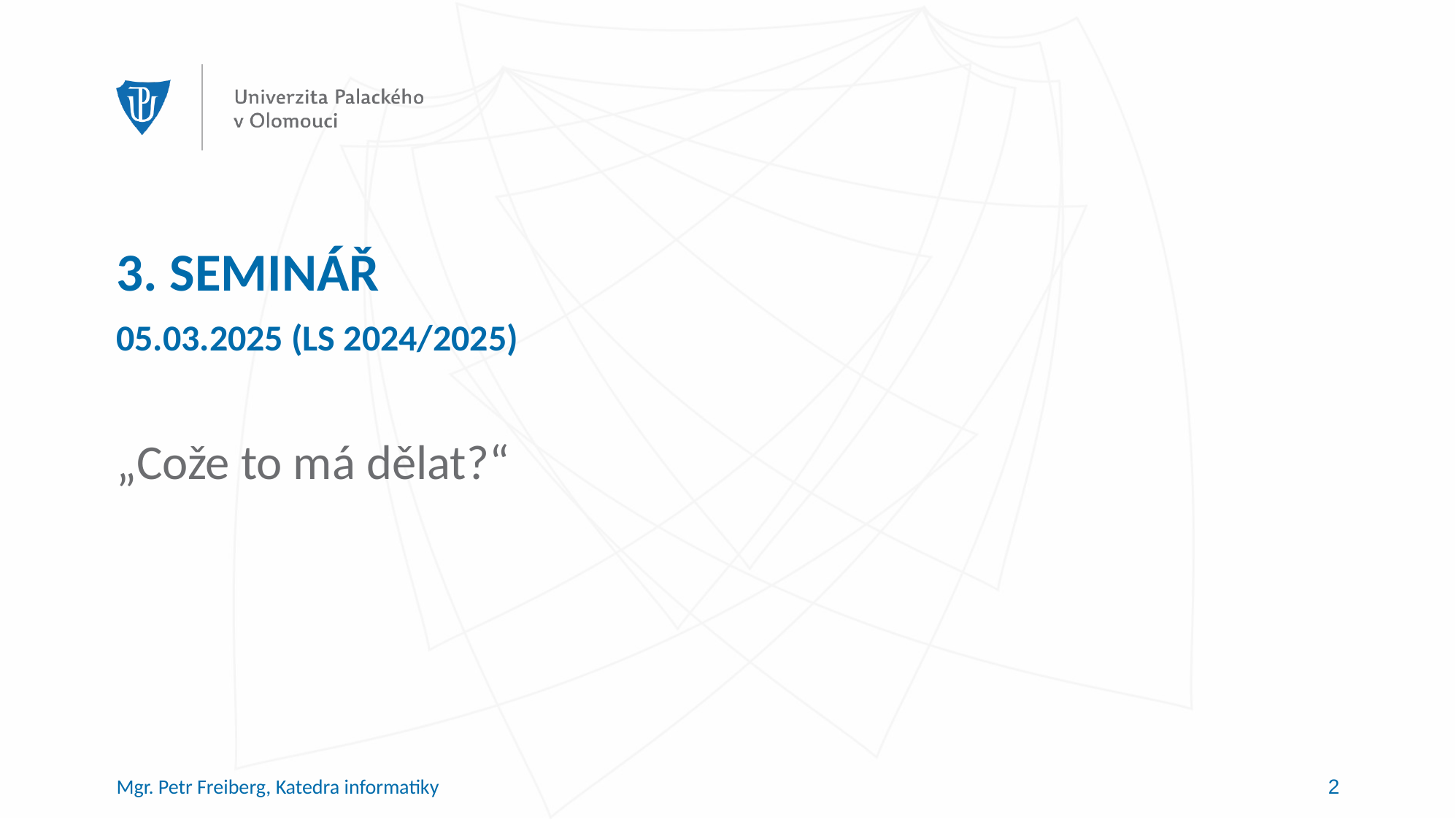

# 3. SEMINÁŘ 05.03.2025 (LS 2024/2025)
„Cože to má dělat?“
Mgr. Petr Freiberg, Katedra informatiky
2